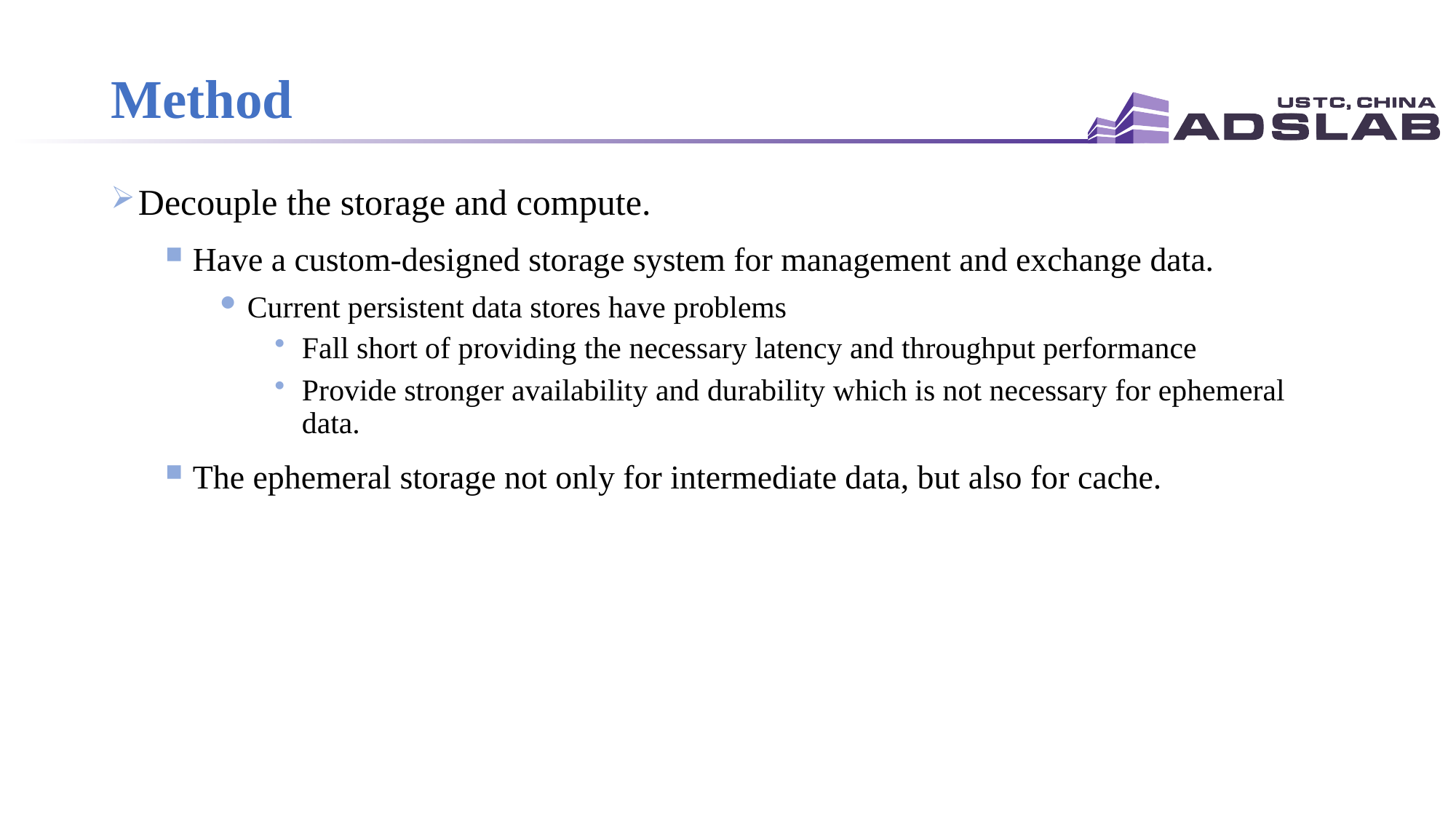

# Method
Decouple the storage and compute.
Have a custom-designed storage system for management and exchange data.
Current persistent data stores have problems
Fall short of providing the necessary latency and throughput performance
Provide stronger availability and durability which is not necessary for ephemeral data.
The ephemeral storage not only for intermediate data, but also for cache.